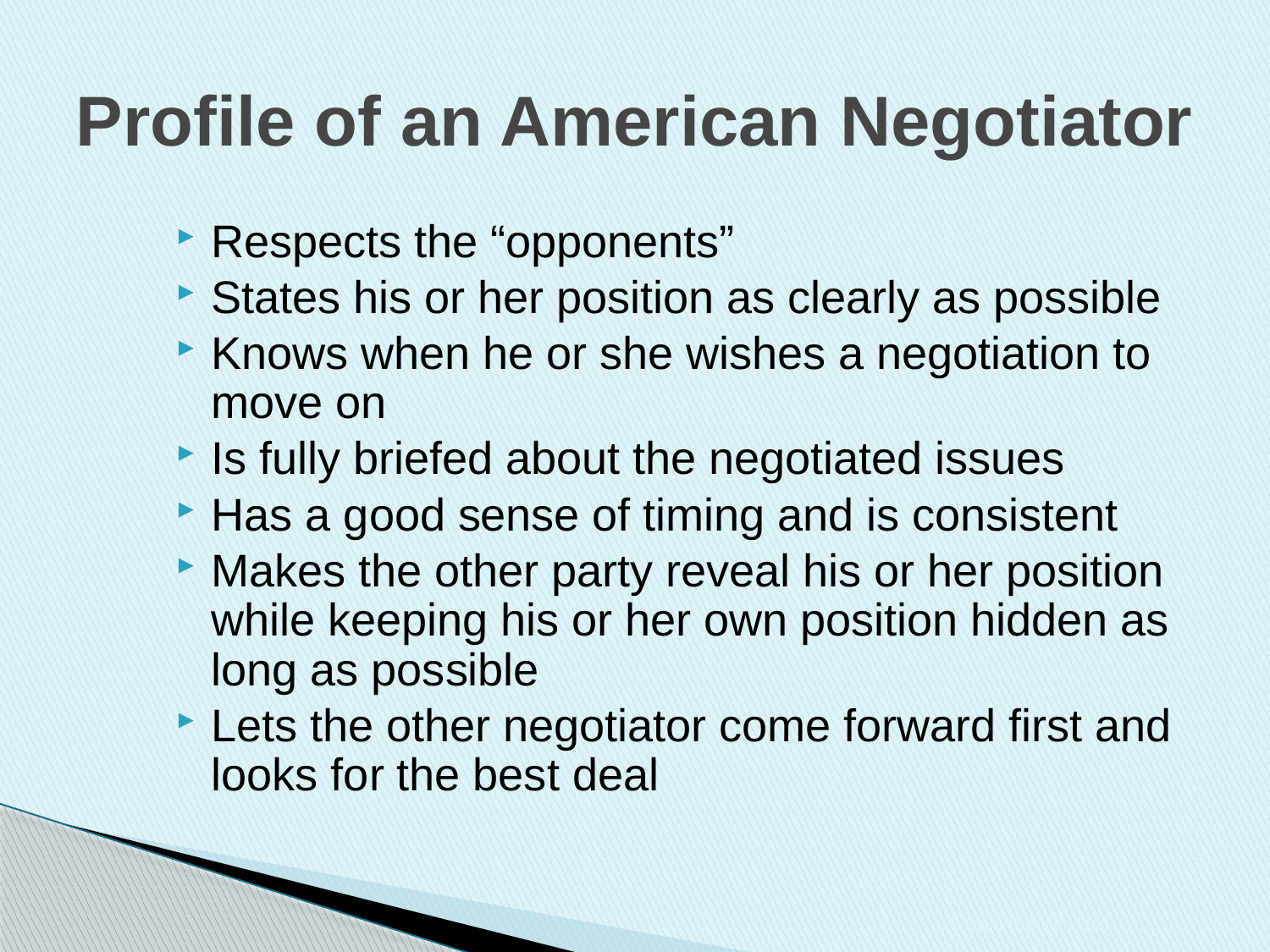

# Profile of an American Negotiator
Respects the “opponents”
States his or her position as clearly as possible
Knows when he or she wishes a negotiation to move on
Is fully briefed about the negotiated issues
Has a good sense of timing and is consistent
Makes the other party reveal his or her position while keeping his or her own position hidden as long as possible
Lets the other negotiator come forward first and looks for the best deal
© 2006 Prentice Hall
5-9